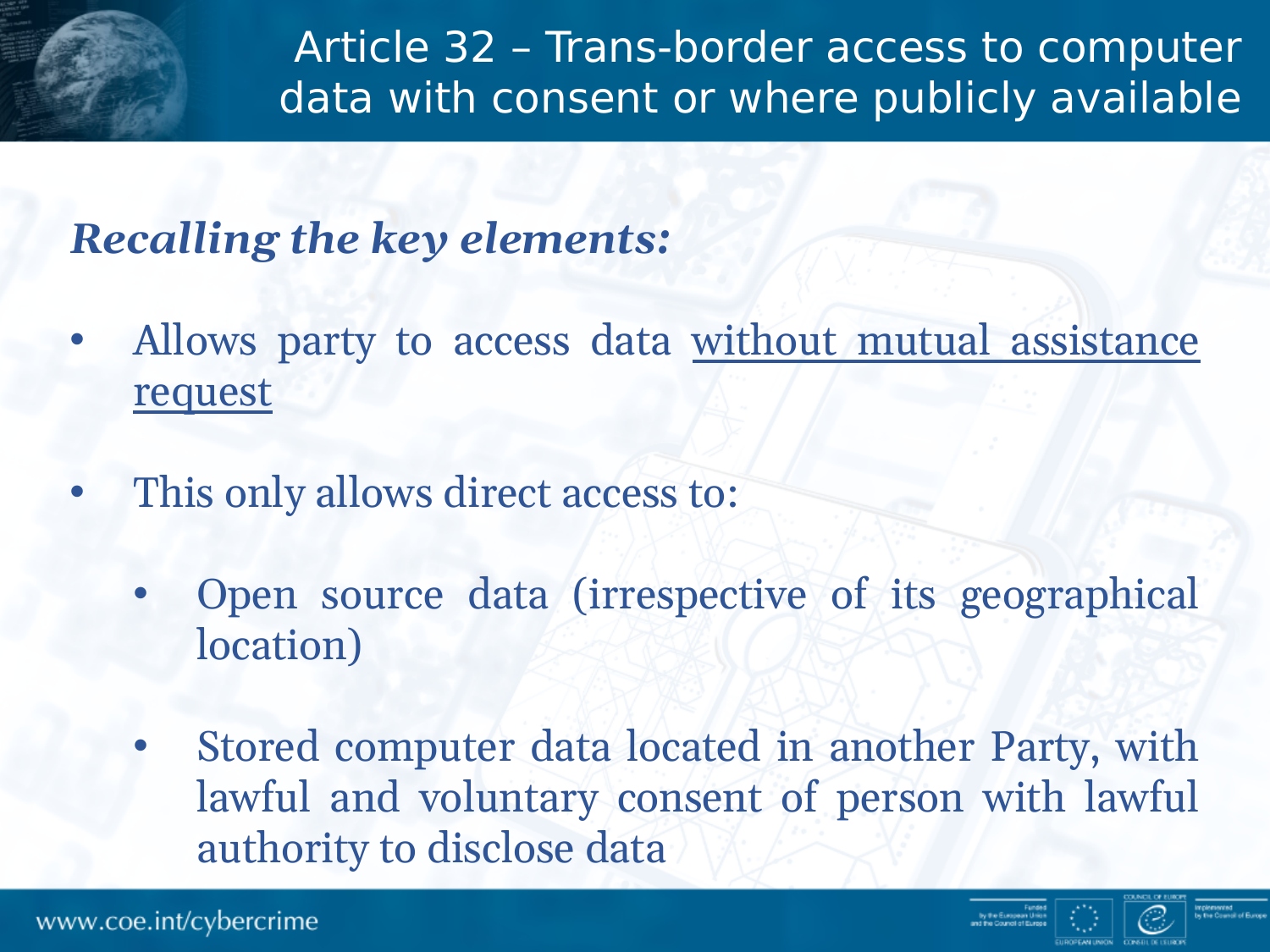

Article 32 – Trans-border access to computer data with consent or where publicly available
Recalling the key elements:

Allows party to access data without mutual assistance request

This only allows direct access to:

Open source data (irrespective of its geographical location)

Stored computer data located in another Party, with lawful and voluntary consent of person with lawful authority to disclose data